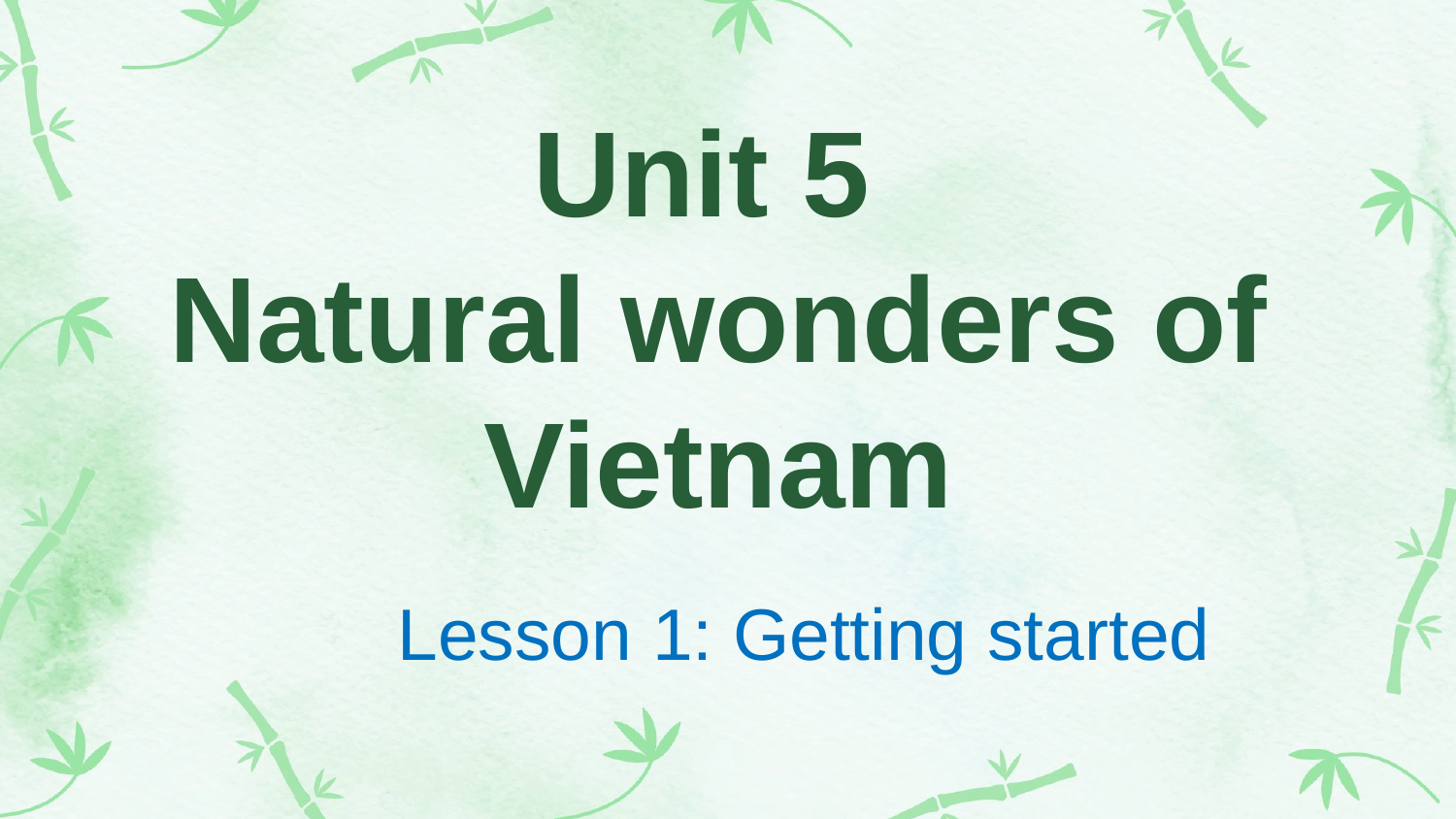

# Unit 5 Natural wonders of Vietnam
Lesson 1: Getting started